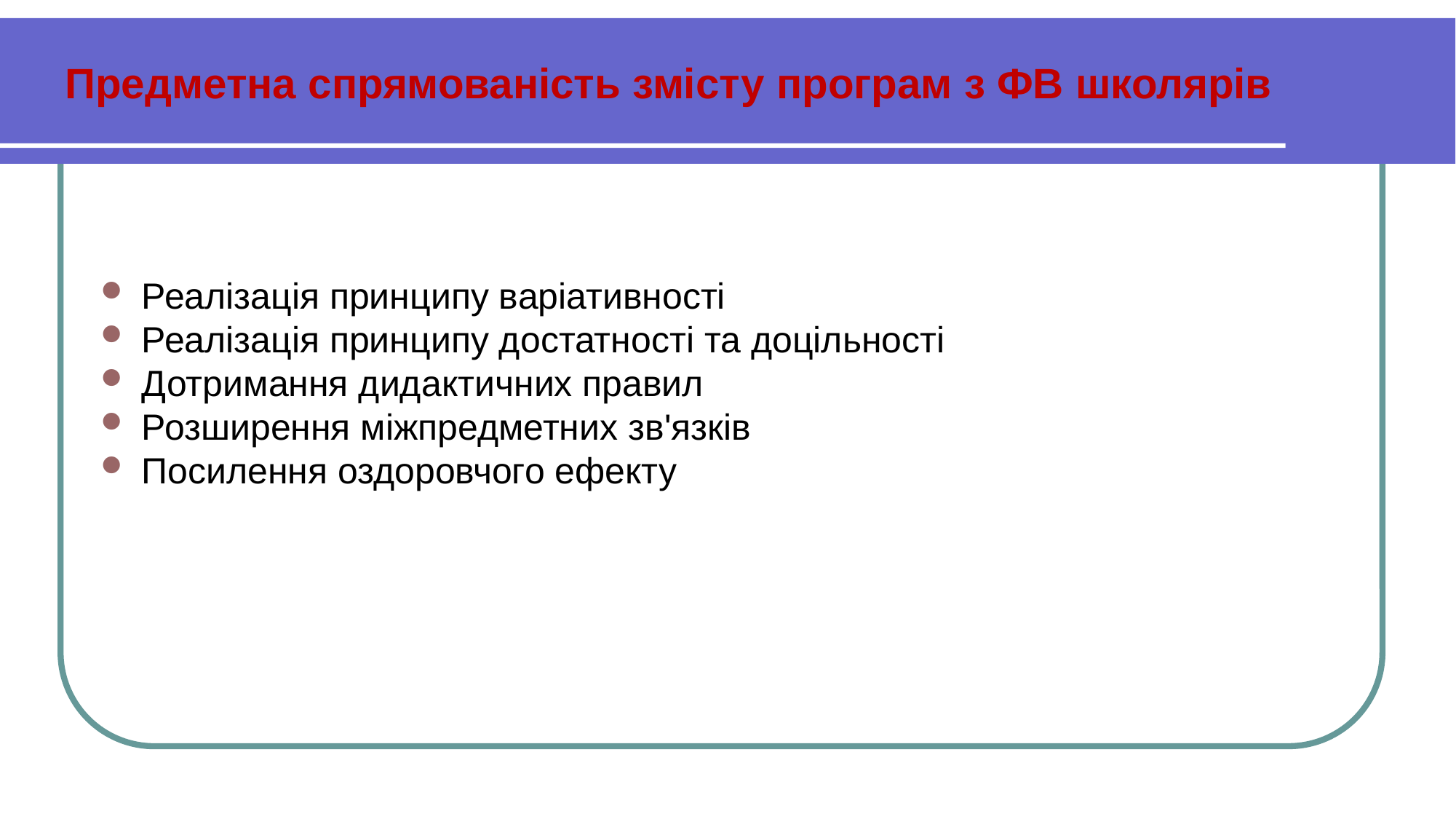

Предметна спрямованість змісту програм з ФВ школярів

Реалізація принципу варіативності
Реалізація принципу достатності та доцільності
Дотримання дидактичних правил
Розширення міжпредметних зв'язків
Посилення оздоровчого ефекту